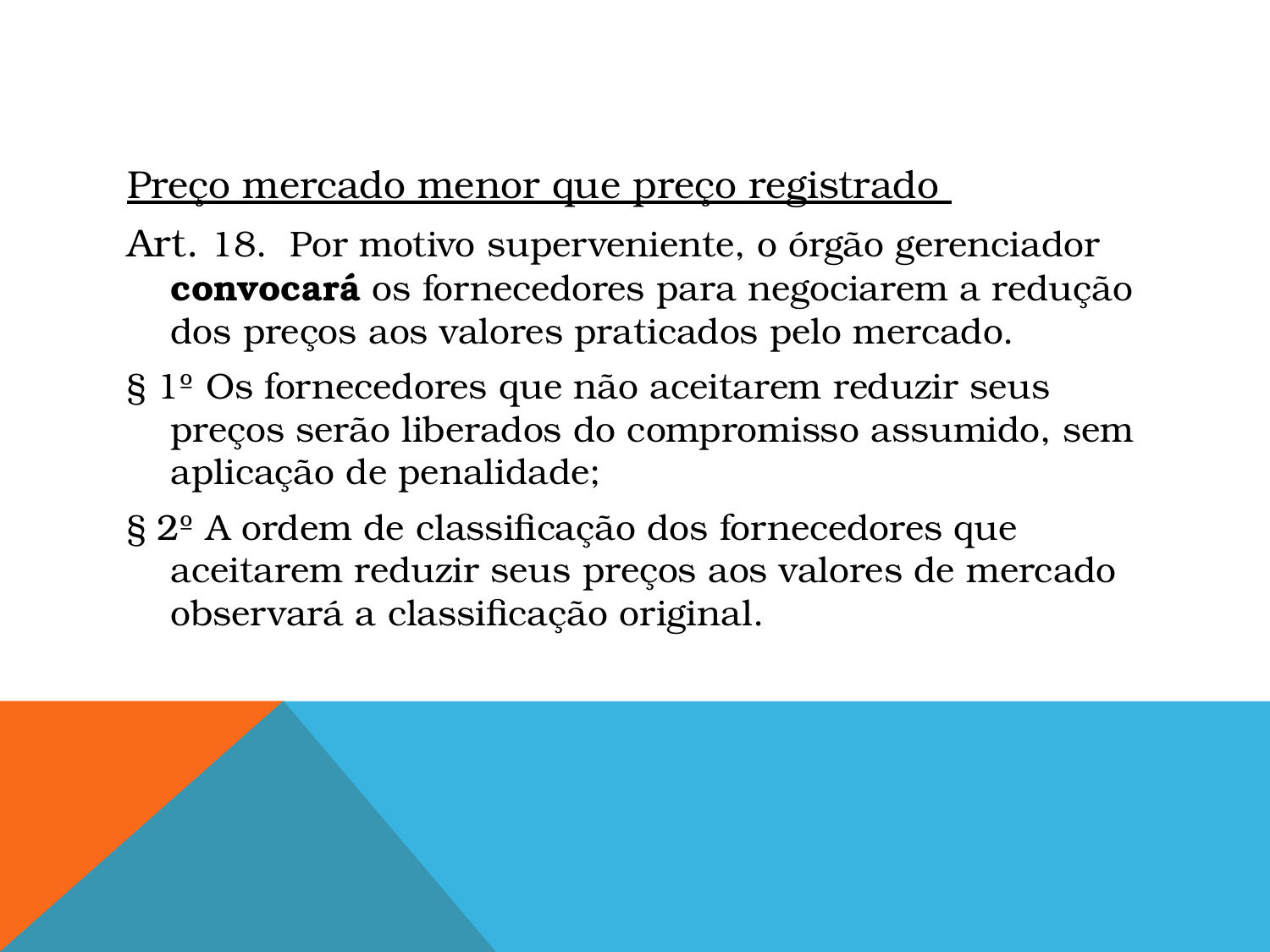

#
Preço mercado menor que preço registrado
Art. 18.  Por motivo superveniente, o órgão gerenciador convocará os fornecedores para negociarem a redução dos preços aos valores praticados pelo mercado.
§ 1º Os fornecedores que não aceitarem reduzir seus preços serão liberados do compromisso assumido, sem aplicação de penalidade;
§ 2º A ordem de classificação dos fornecedores que aceitarem reduzir seus preços aos valores de mercado observará a classificação original.